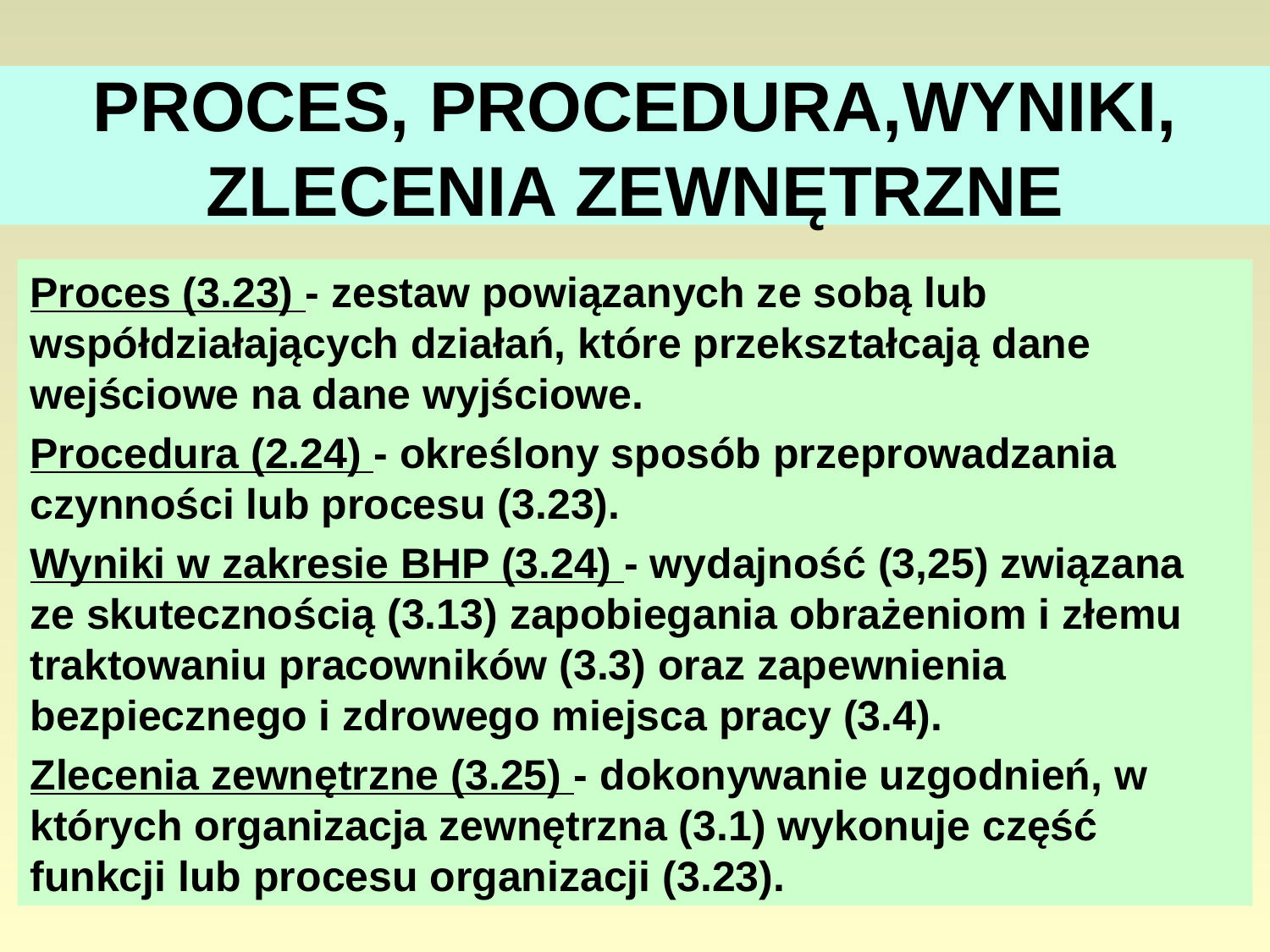

# PROCES, PROCEDURA,WYNIKI, ZLECENIA ZEWNĘTRZNE
Proces (3.23) - zestaw powiązanych ze sobą lub współdziałających działań, które przekształcają dane wejściowe na dane wyjściowe.
Procedura (2.24) - określony sposób przeprowadzania czynności lub procesu (3.23).
Wyniki w zakresie BHP (3.24) - wydajność (3,25) związana ze skutecznością (3.13) zapobiegania obrażeniom i złemu traktowaniu pracowników (3.3) oraz zapewnienia bezpiecznego i zdrowego miejsca pracy (3.4).
Zlecenia zewnętrzne (3.25) - dokonywanie uzgodnień, w których organizacja zewnętrzna (3.1) wykonuje część funkcji lub procesu organizacji (3.23).

35